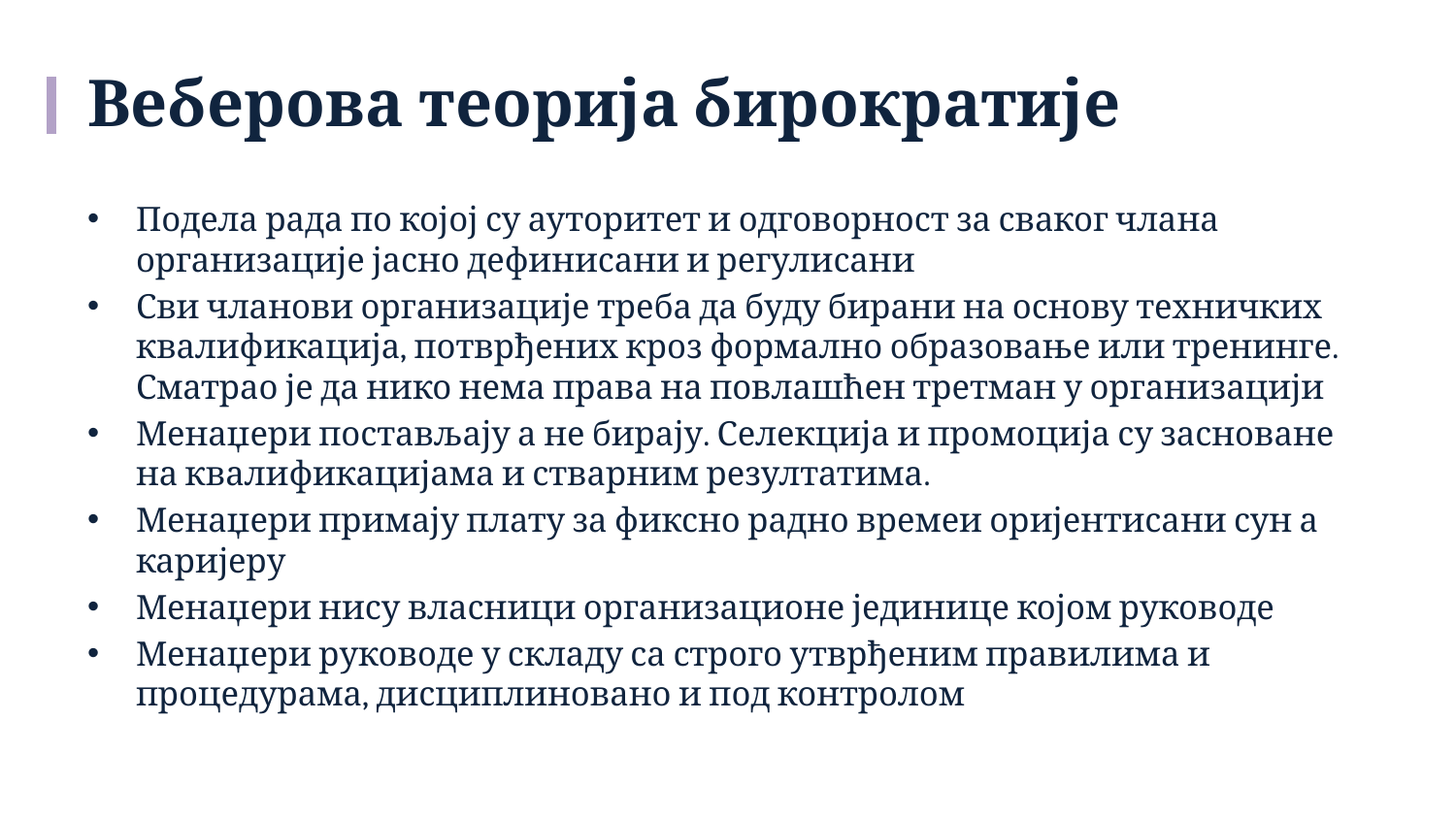

# Веберова теорија бирократије
Подела рада по којој су ауторитет и одговорност за сваког члана организације јасно дефинисани и регулисани
Сви чланови организације треба да буду бирани на основу техничких квалификација, потврђених кроз формално образовање или тренинге. Сматрао је да нико нема права на повлашћен третман у организацији
Менаџери постављају а не бирају. Селекција и промоција су засноване на квалификацијама и стварним резултатима.
Менаџери примају плату за фиксно радно времеи оријентисани сун а каријеру
Менаџери нису власници организационе јединице којом руководе
Менаџери руководе у складу са строго утврђеним правилима и процедурама, дисциплиновано и под контролом